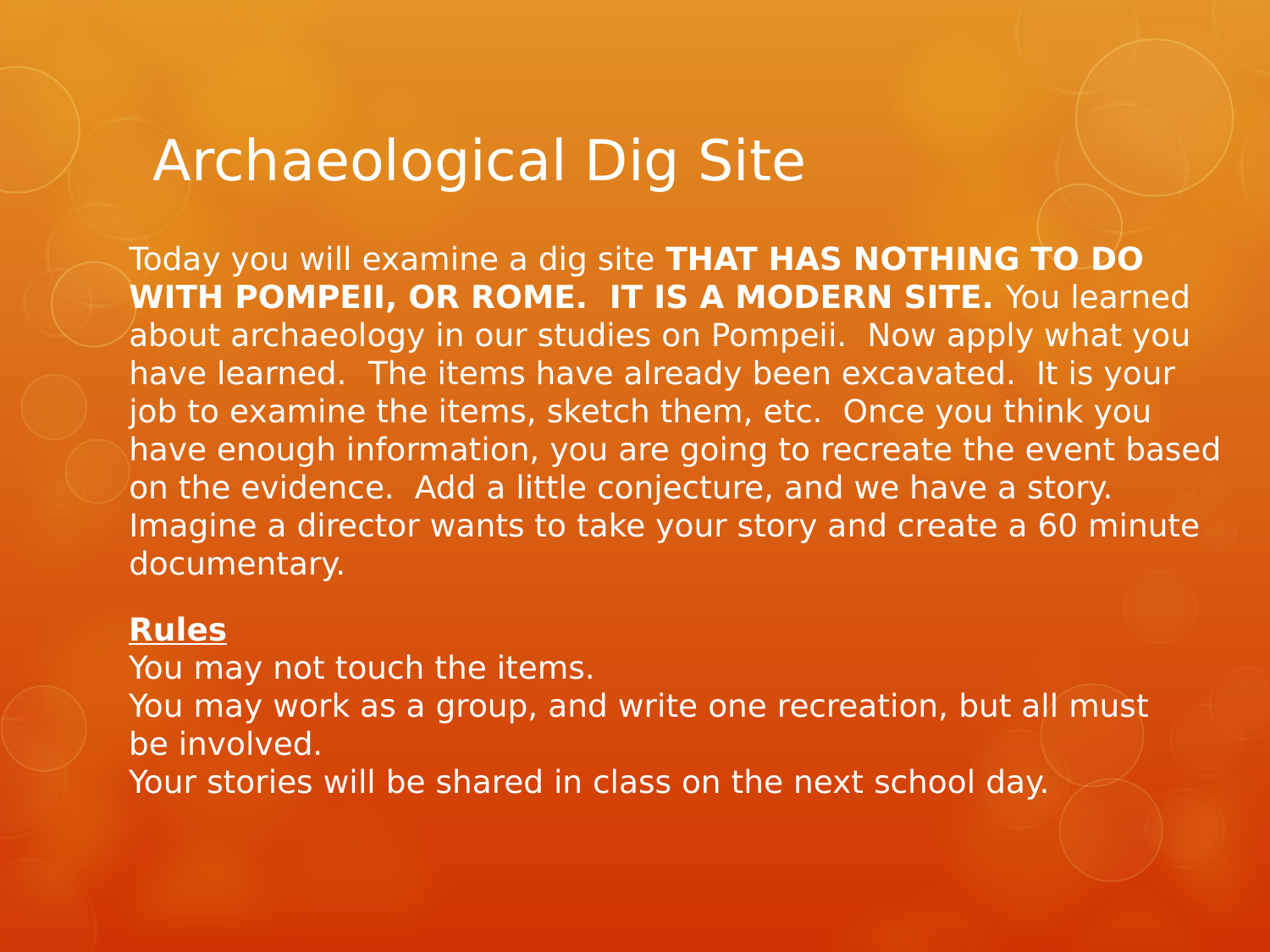

# Archaeological Dig Site
Today you will examine a dig site THAT HAS NOTHING TO DO WITH POMPEII, OR ROME.  IT IS A MODERN SITE. You learned about archaeology in our studies on Pompeii.  Now apply what you have learned.  The items have already been excavated.  It is your job to examine the items, sketch them, etc.  Once you think you have enough information, you are going to recreate the event based on the evidence.  Add a little conjecture, and we have a story.  Imagine a director wants to take your story and create a 60 minute documentary.
Rules
You may not touch the items.
You may work as a group, and write one recreation, but all must be involved.
Your stories will be shared in class on the next school day.